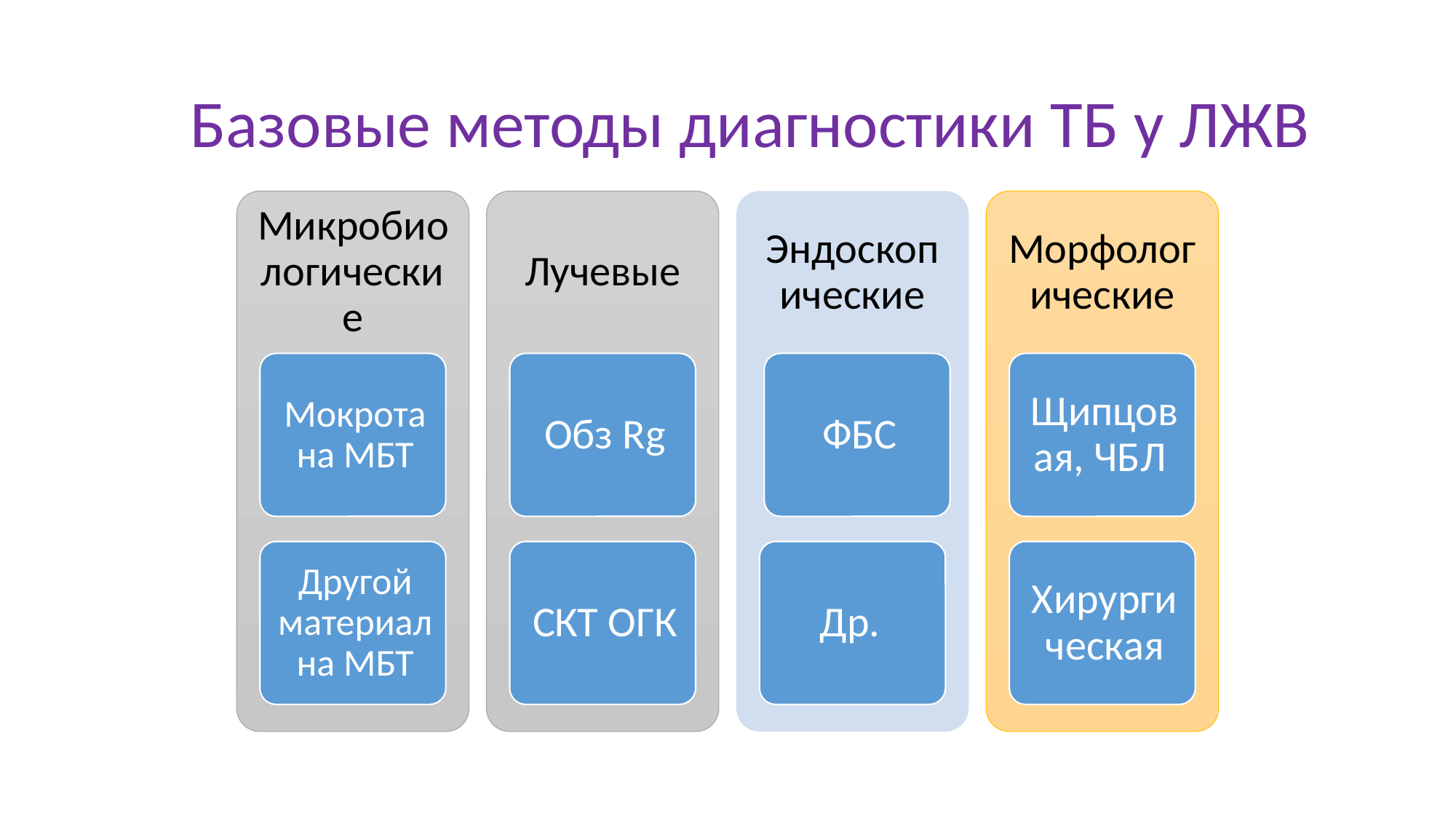

# Базовые методы диагностики ТБ у ЛЖВ
Микробиологические
Мокрота на МБТ
Другой материал на МБТ
Лучевые
Обз Rg
CКТ ОГК
Эндоскопические
ФБС
Др.
Морфологические
Щипцовая, ЧБЛ
Хирургическая